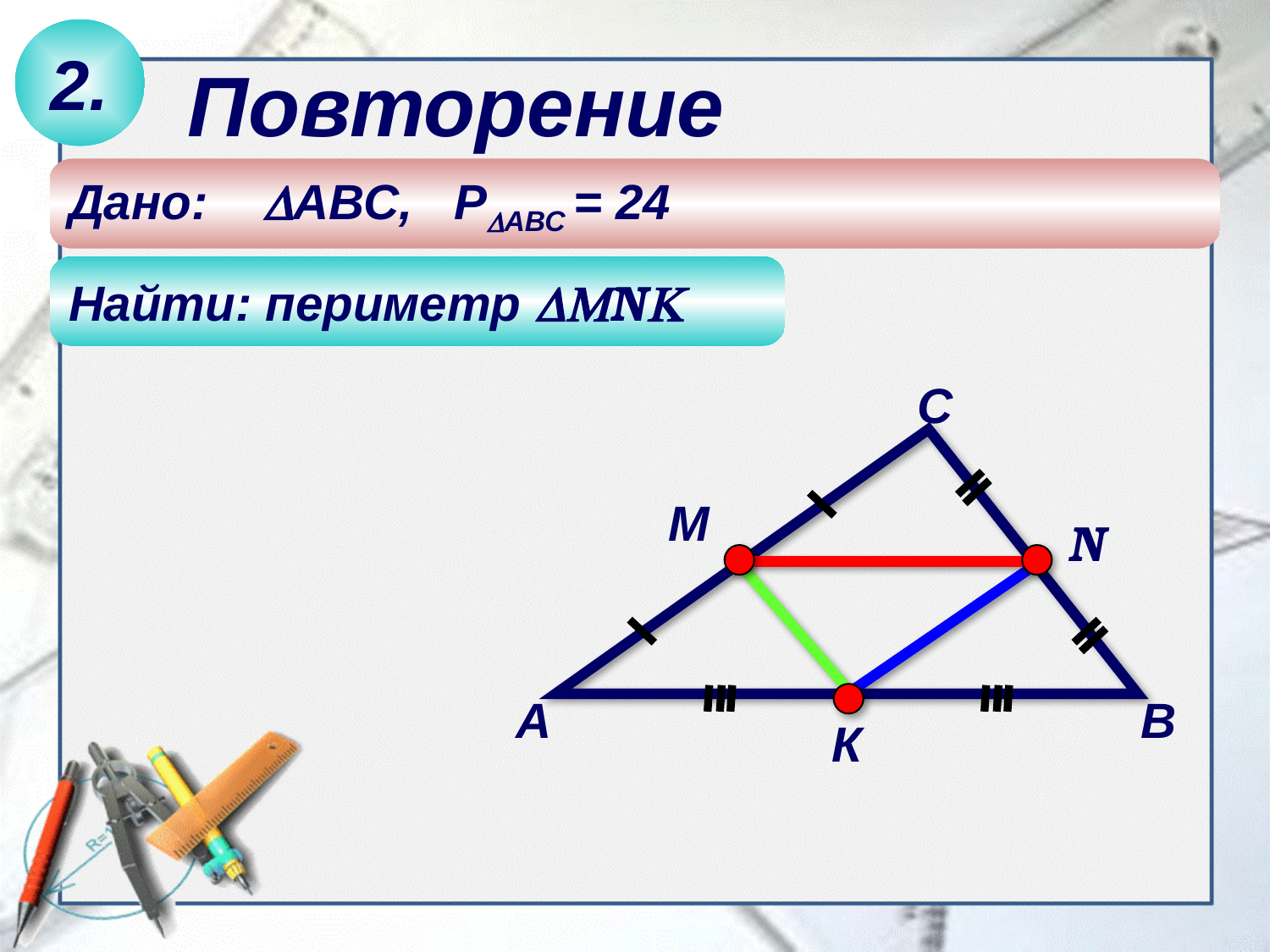

2.
Повторение
Дано:    ΔАВС,   РΔАВС = 24
Найти: периметр ΔΜNΚ
С

М

N

А
В

К